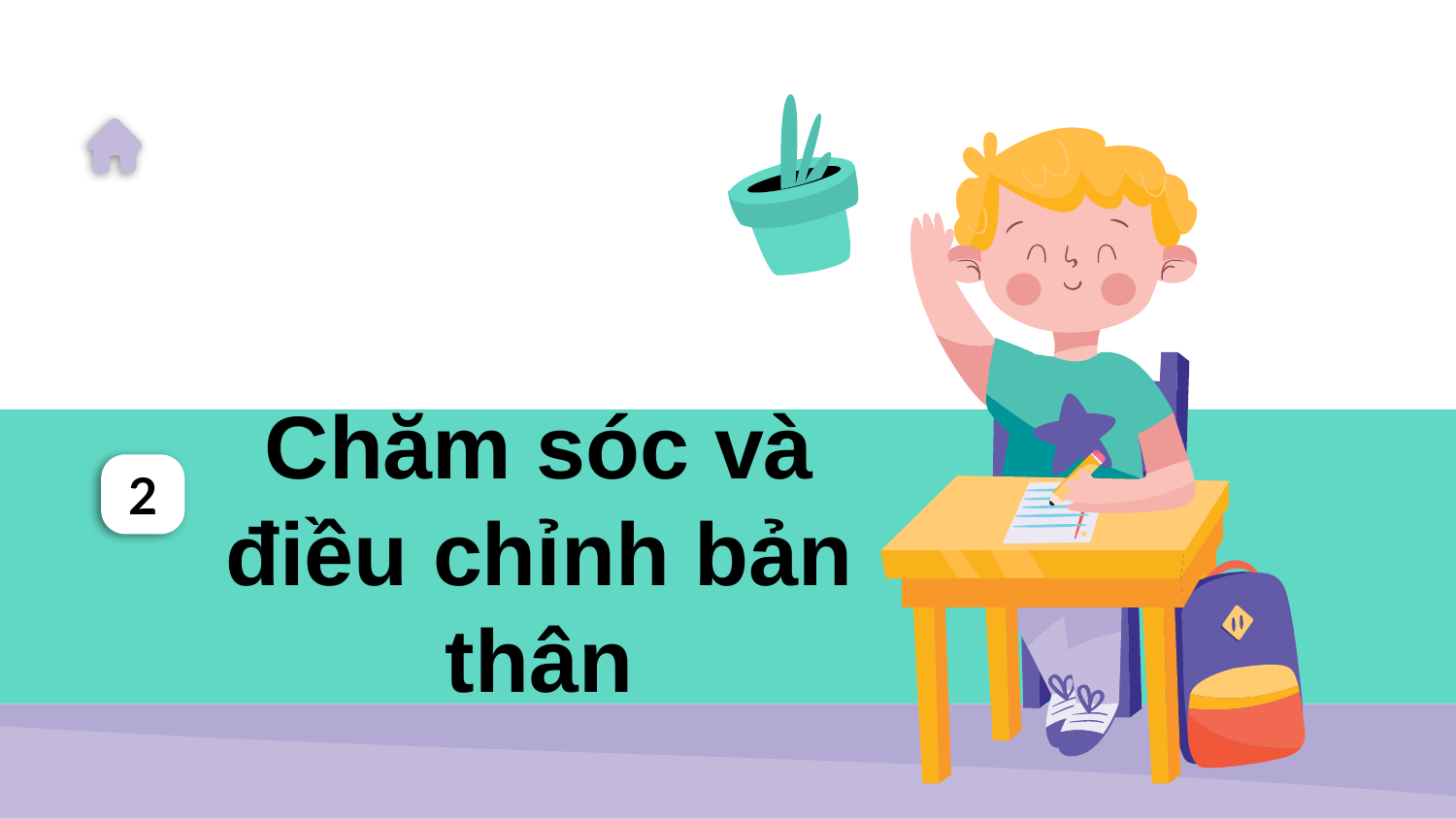

2
Chăm sóc và điều chỉnh bản thân